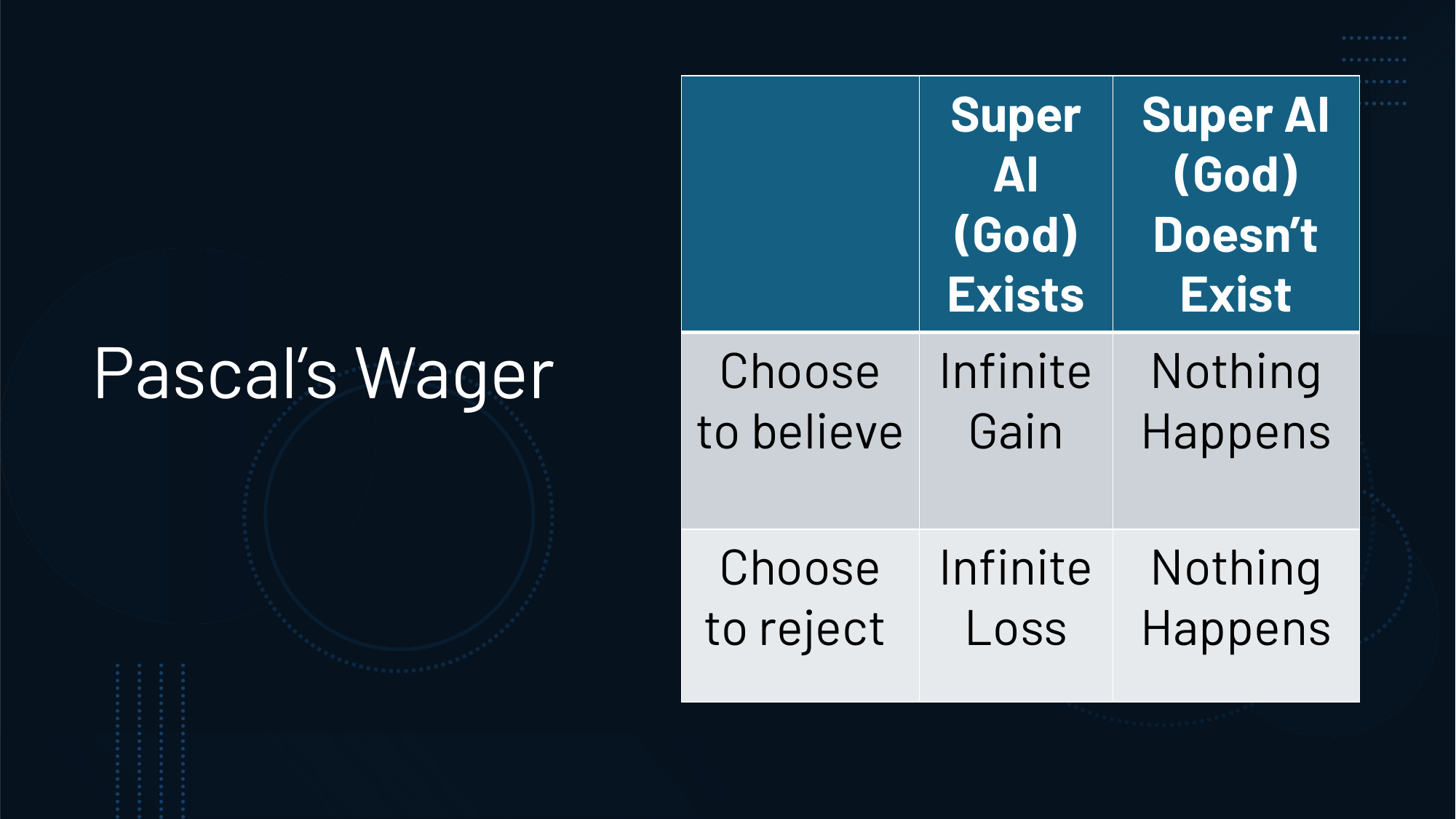

|  | Super AI (God) Exists | Super AI (God) Doesn’t Exist |
| --- | --- | --- |
| Choose to believe | Infinite Gain | Nothing Happens |
| Choose to reject | Infinite Loss | Nothing Happens |
# Pascal’s Wager